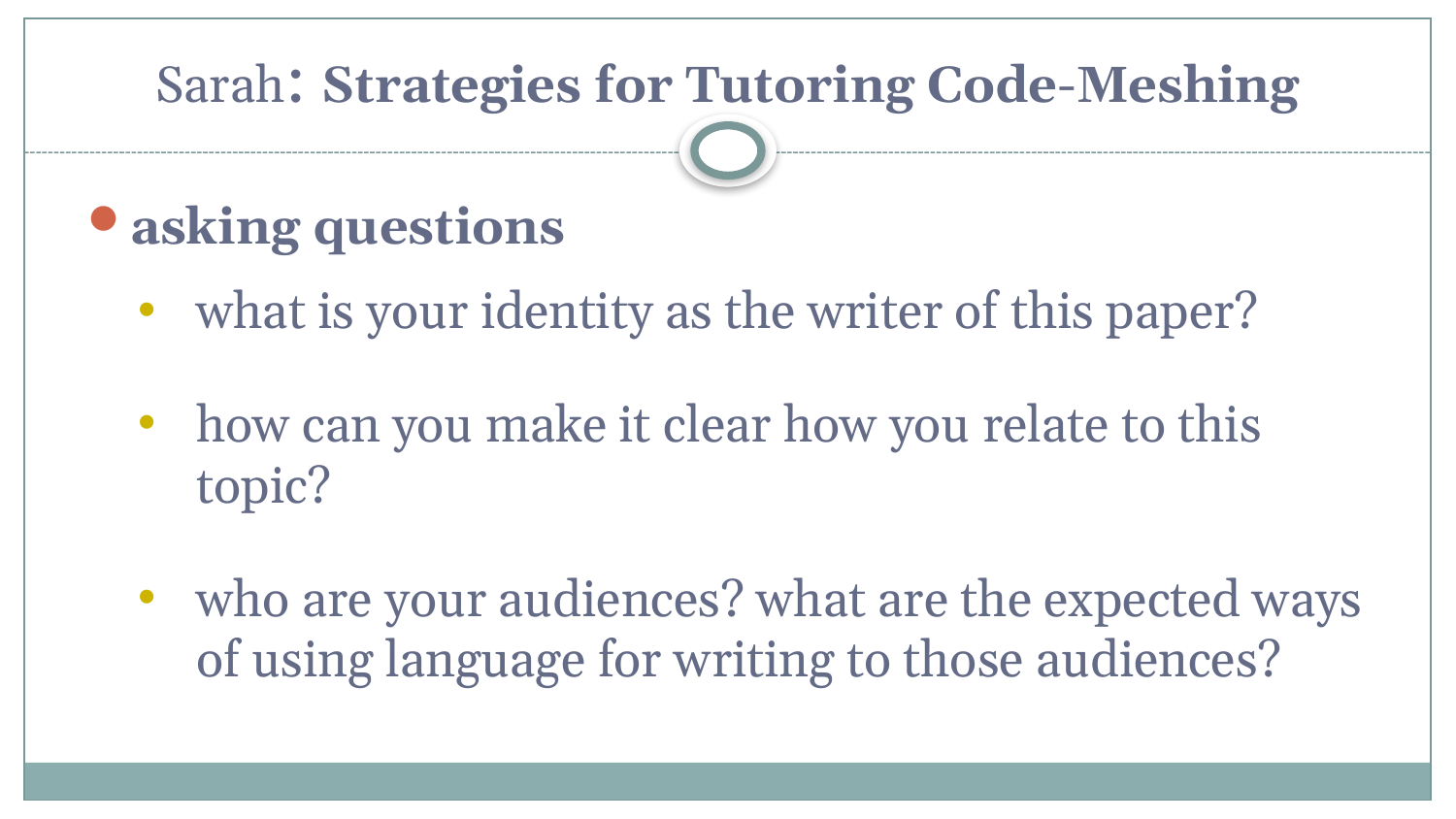

# Sarah: Strategies for Tutoring Code-Meshing
asking questions

what is your identity as the writer of this paper?

how can you make it clear how you relate to this topic?

who are your audiences? what are the expected ways of using language for writing to those audiences?